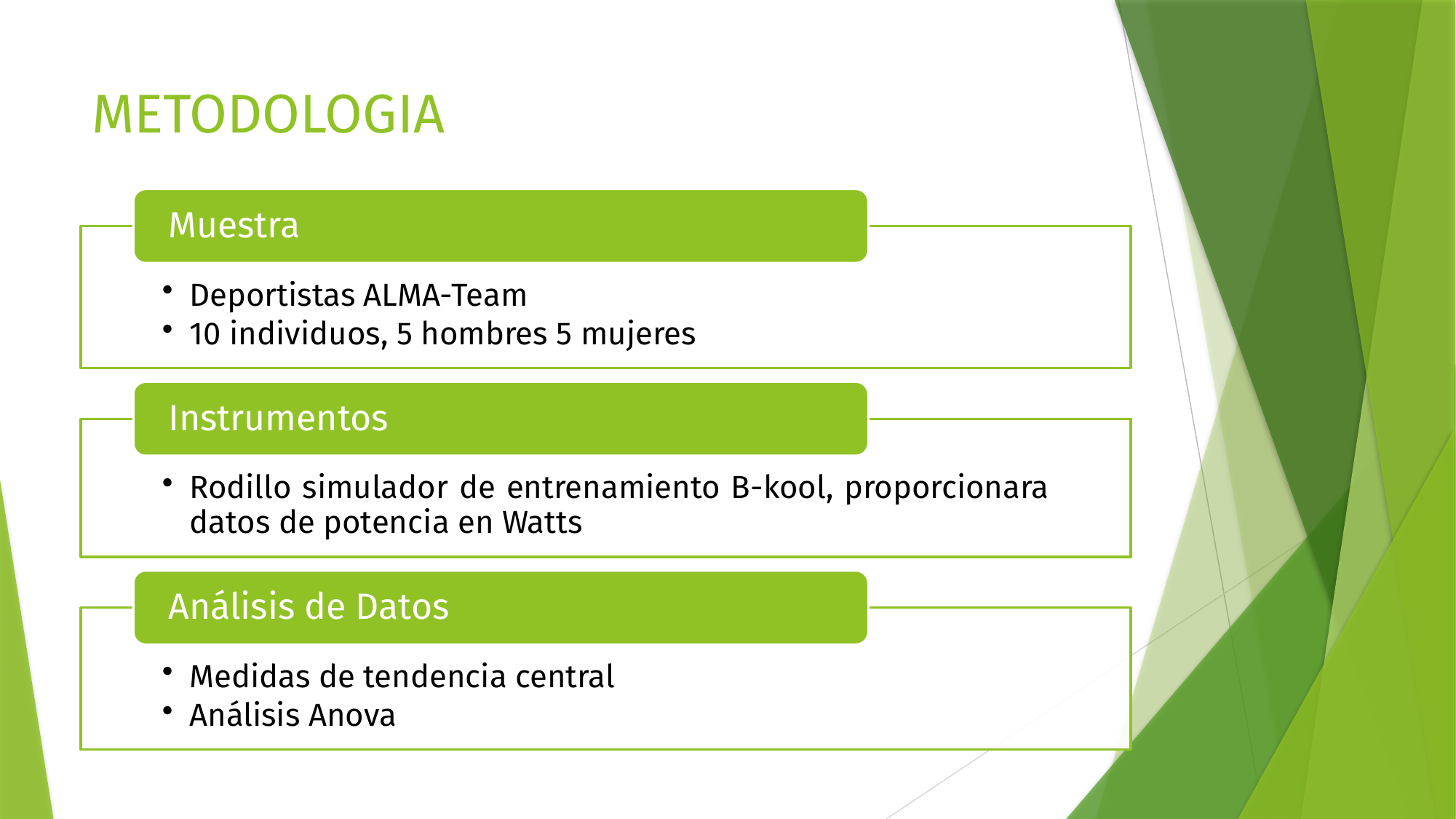

# METODOLOGIA
Deportistas ALMA-Team
10 individuos, 5 hombres 5 mujeres
Muestra
Rodillo simulador de entrenamiento B-kool, proporcionara datos de potencia en Watts
Instrumentos
Medidas de tendencia central
Análisis Anova
Análisis de Datos